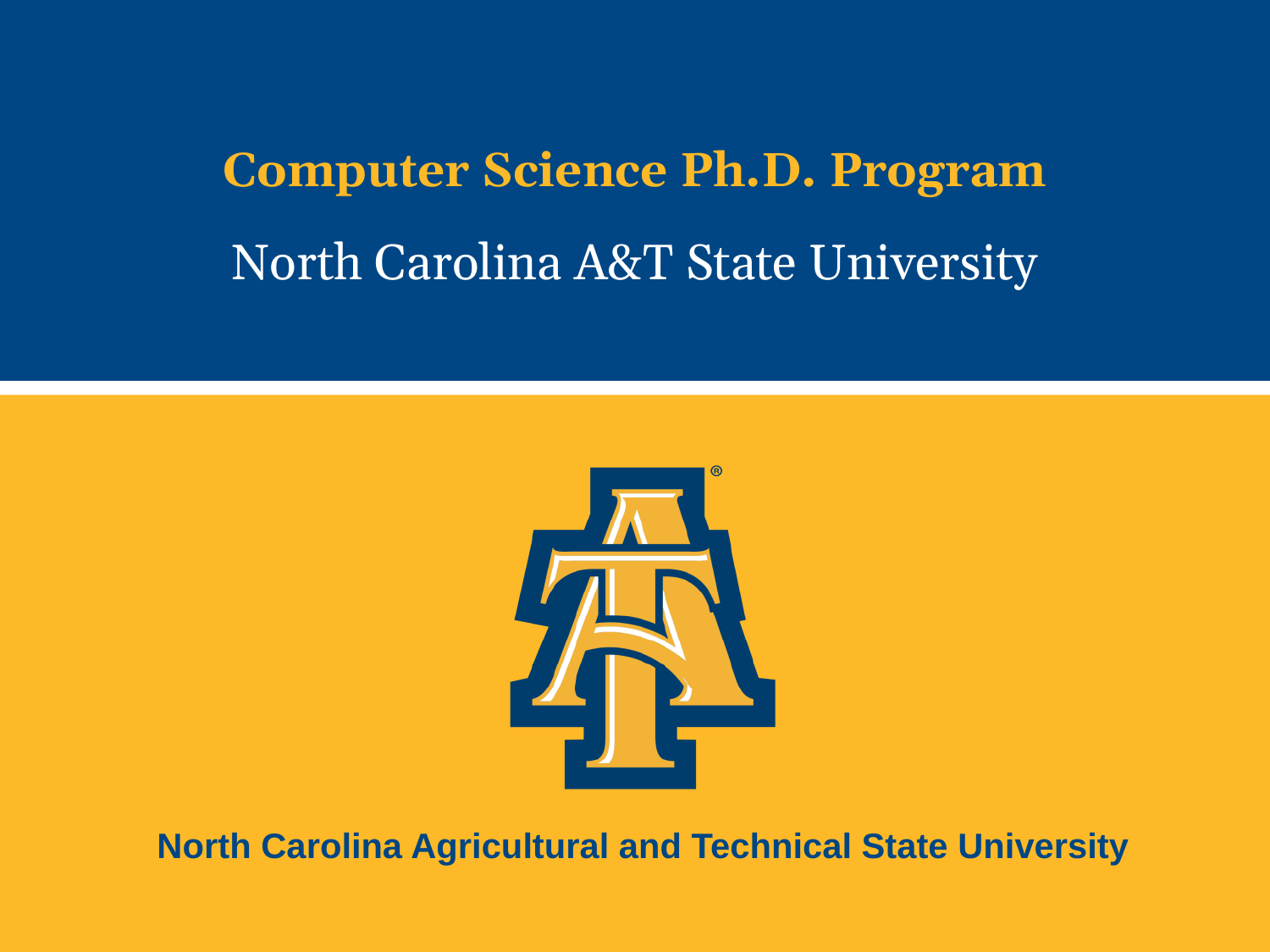

# Computer Science Ph.D. Program
North Carolina A&T State University